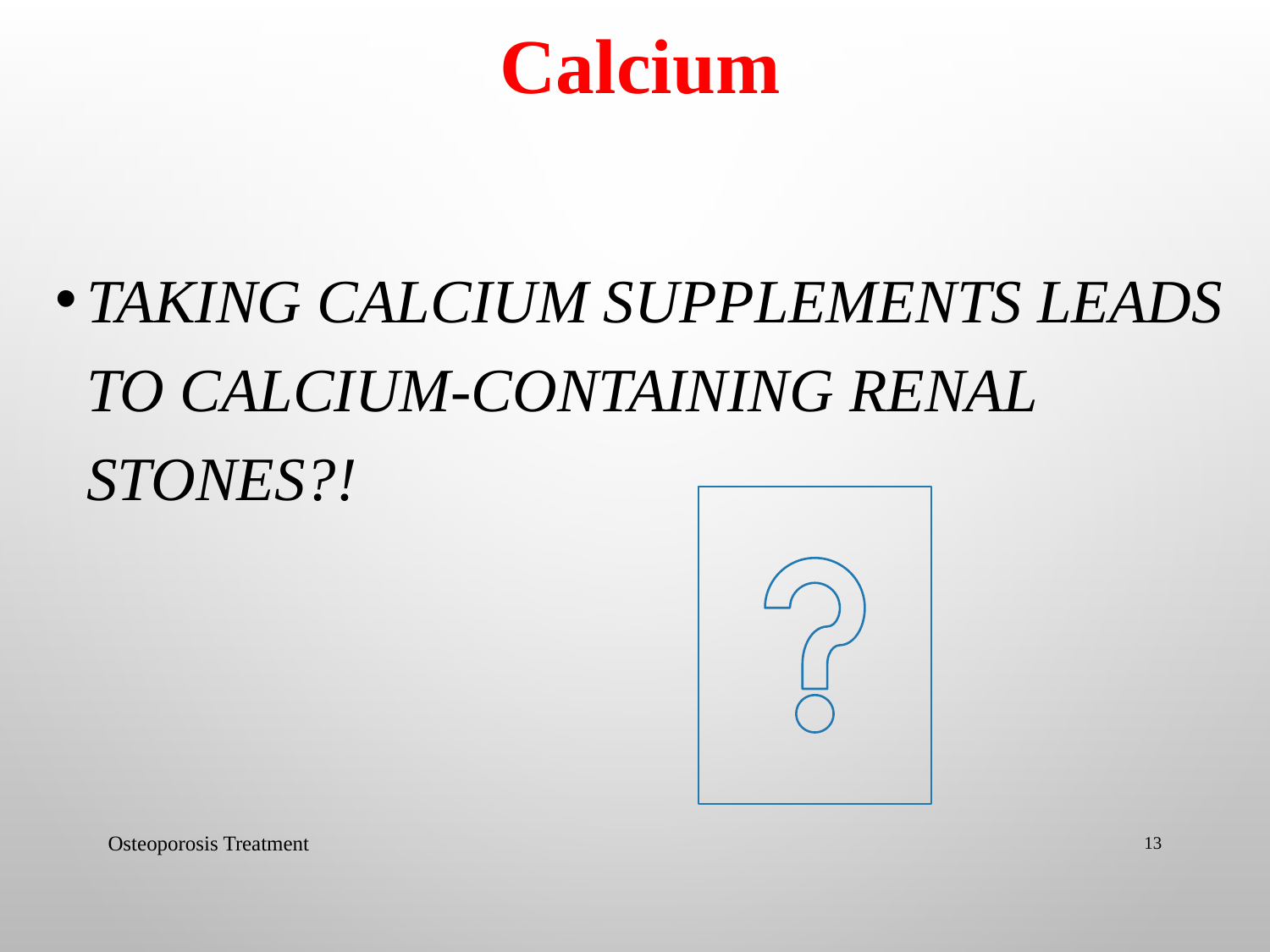

# Calcium

Taking calcium supplements leads to calcium-containing renal stones?!

Osteoporosis Treatment
13